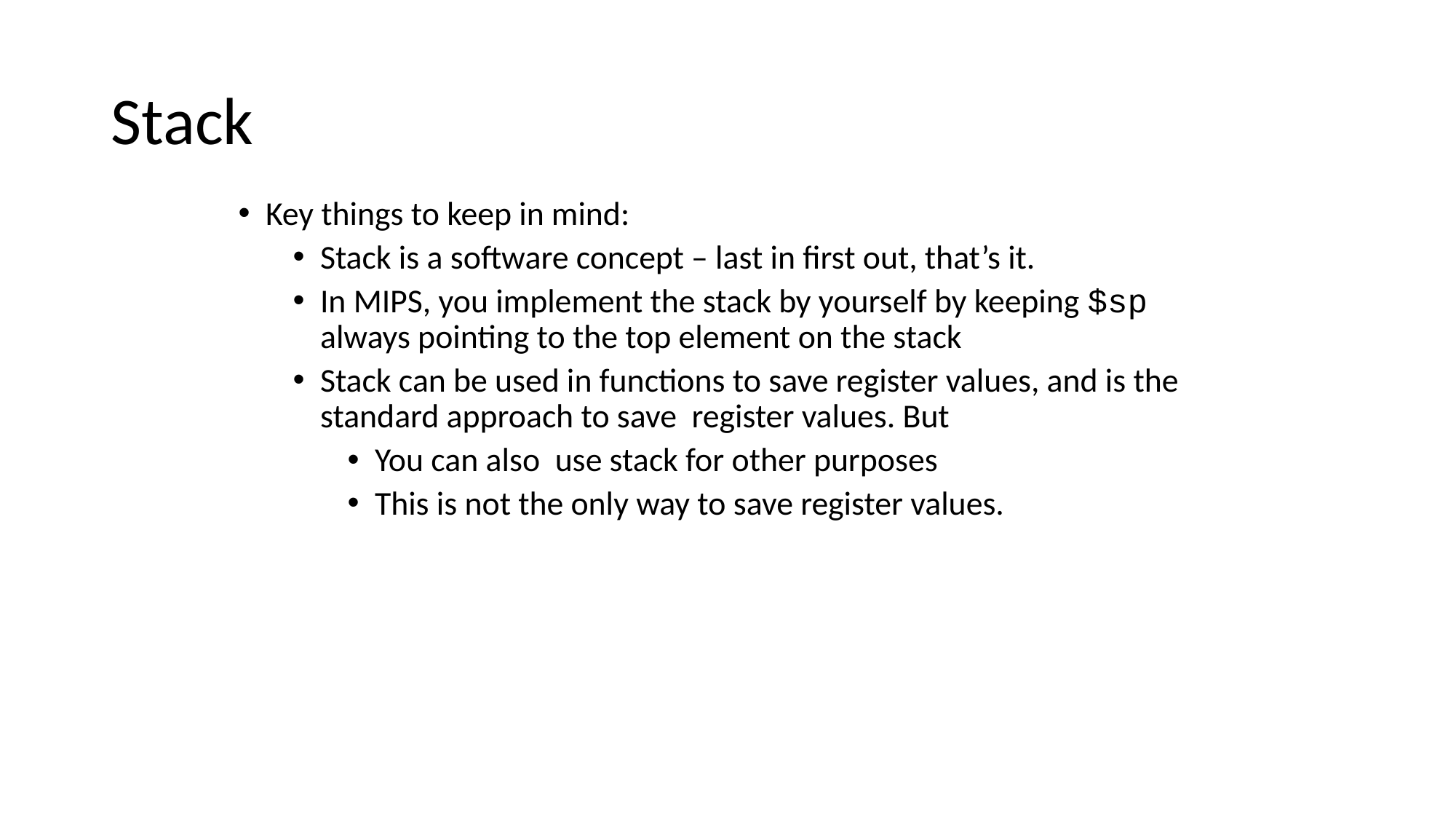

# Stack
Key things to keep in mind:
Stack is a software concept – last in first out, that’s it.
In MIPS, you implement the stack by yourself by keeping $sp always pointing to the top element on the stack
Stack can be used in functions to save register values, and is the standard approach to save  register values. But
You can also  use stack for other purposes
This is not the only way to save register values.